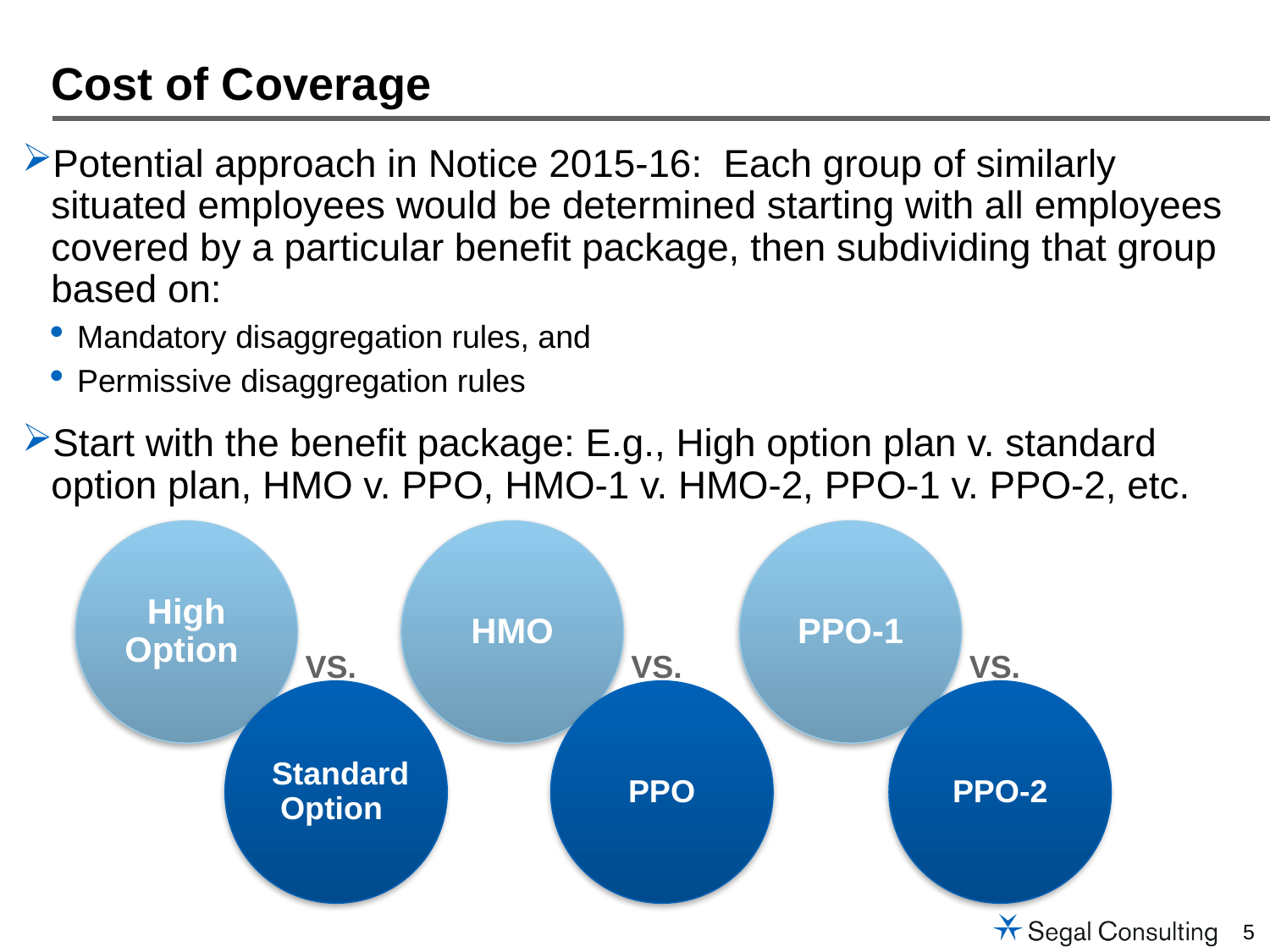

# Cost of Coverage
Potential approach in Notice 2015-16:  Each group of similarly situated employees would be determined starting with all employees covered by a particular benefit package, then subdividing that group based on:
Mandatory disaggregation rules, and
Permissive disaggregation rules
Start with the benefit package: E.g., High option plan v. standard option plan, HMO v. PPO, HMO-1 v. HMO-2, PPO-1 v. PPO-2, etc.
High Option
 HMO
PPO-1
VS.
VS.
VS.
 Standard Option
PPO
PPO-2